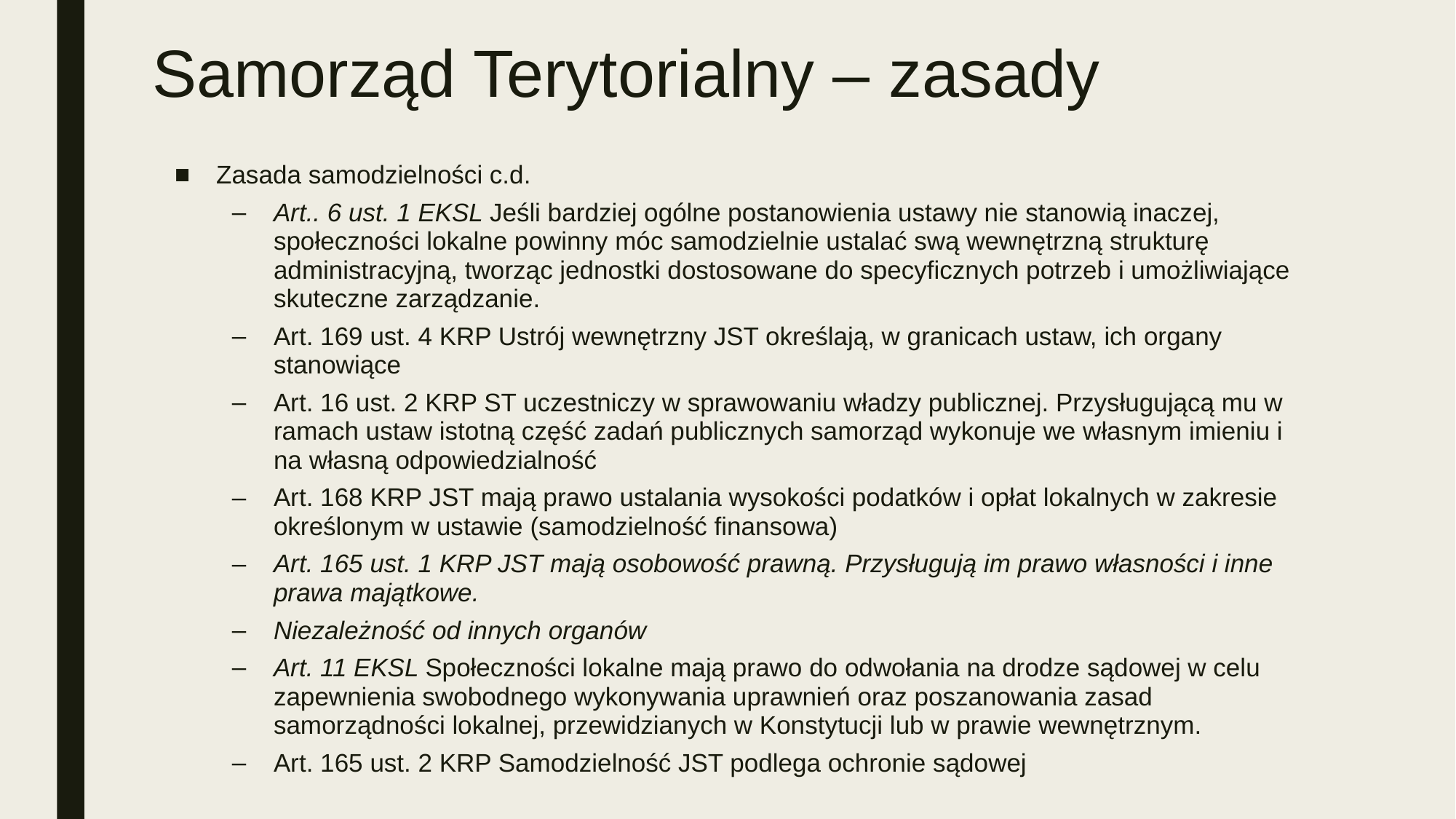

# Samorząd Terytorialny – zasady
Zasada samodzielności c.d.
Art.. 6 ust. 1 EKSL Jeśli bardziej ogólne postanowienia ustawy nie stanowią inaczej, społeczności lokalne powinny móc samodzielnie ustalać swą wewnętrzną strukturę administracyjną, tworząc jednostki dostosowane do specyficznych potrzeb i umożliwiające skuteczne zarządzanie.
Art. 169 ust. 4 KRP Ustrój wewnętrzny JST określają, w granicach ustaw, ich organy stanowiące
Art. 16 ust. 2 KRP ST uczestniczy w sprawowaniu władzy publicznej. Przysługującą mu w ramach ustaw istotną część zadań publicznych samorząd wykonuje we własnym imieniu i na własną odpowiedzialność
Art. 168 KRP JST mają prawo ustalania wysokości podatków i opłat lokalnych w zakresie określonym w ustawie (samodzielność finansowa)
Art. 165 ust. 1 KRP JST mają osobowość prawną. Przysługują im prawo własności i inne prawa majątkowe.
Niezależność od innych organów
Art. 11 EKSL Społeczności lokalne mają prawo do odwołania na drodze sądowej w celu zapewnienia swobodnego wykonywania uprawnień oraz poszanowania zasad samorządności lokalnej, przewidzianych w Konstytucji lub w prawie wewnętrznym.
Art. 165 ust. 2 KRP Samodzielność JST podlega ochronie sądowej